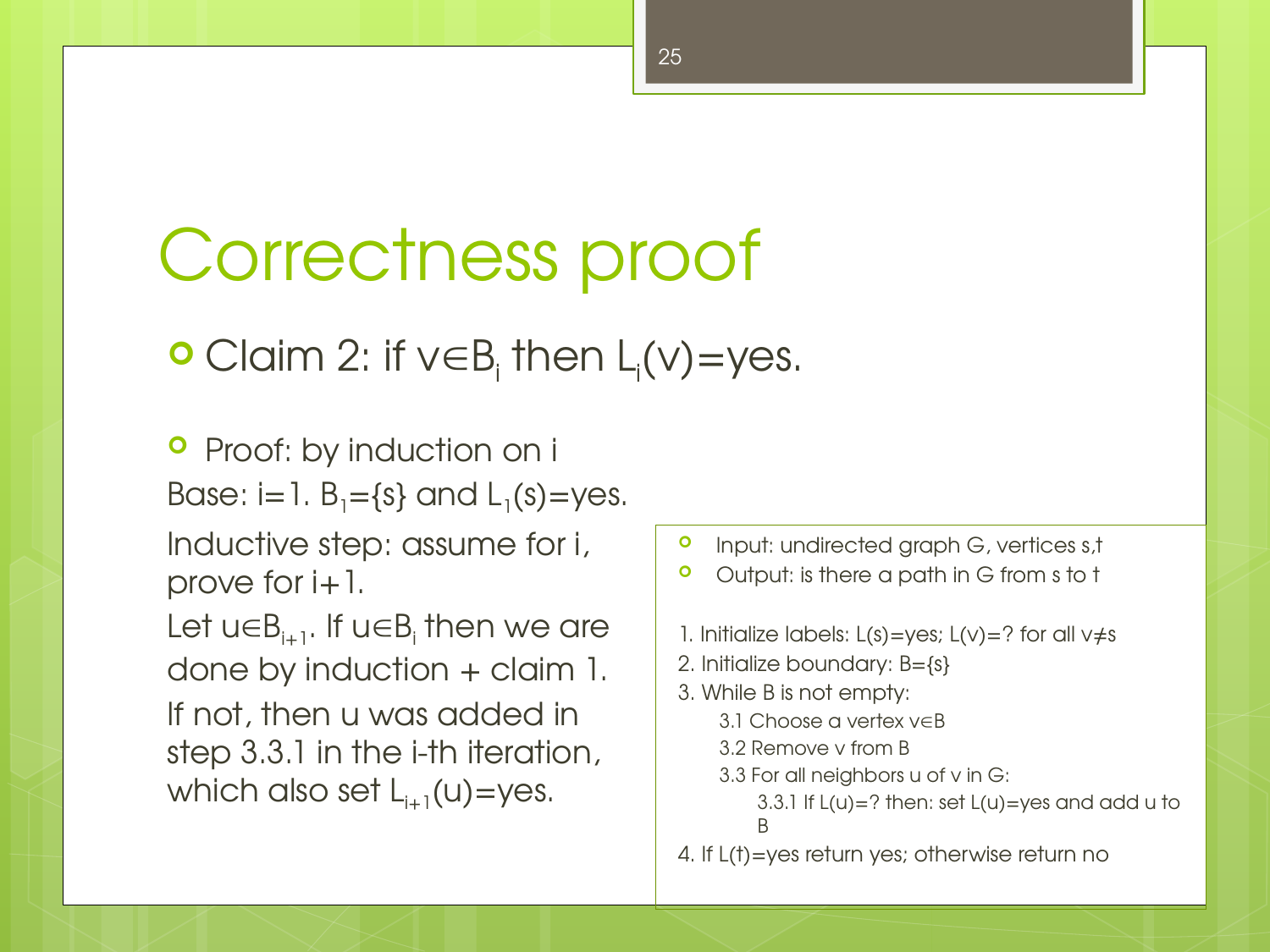

25
# Correctness proof
Claim 2: if v∈Bi then Li(v)=yes.

Proof: by induction on i
Base: i=1. B1={s} and L1(s)=yes.
Inductive step: assume for i, prove for i+1.
Let u∈Bi+1. If u∈Bi then we are done by induction + claim 1.
If not, then u was added in step 3.3.1 in the i-th iteration, which also set Li+1(u)=yes.
Input: undirected graph G, vertices s,t
Output: is there a path in G from s to t

1. Initialize labels: L(s)=yes; L(v)=? for all v≠s
2. Initialize boundary: B={s}
3. While B is not empty:
3.1 Choose a vertex v∈B
3.2 Remove v from B
3.3 For all neighbors u of v in G:
3.3.1 If L(u)=? then: set L(u)=yes and add u to B
4. If L(t)=yes return yes; otherwise return no